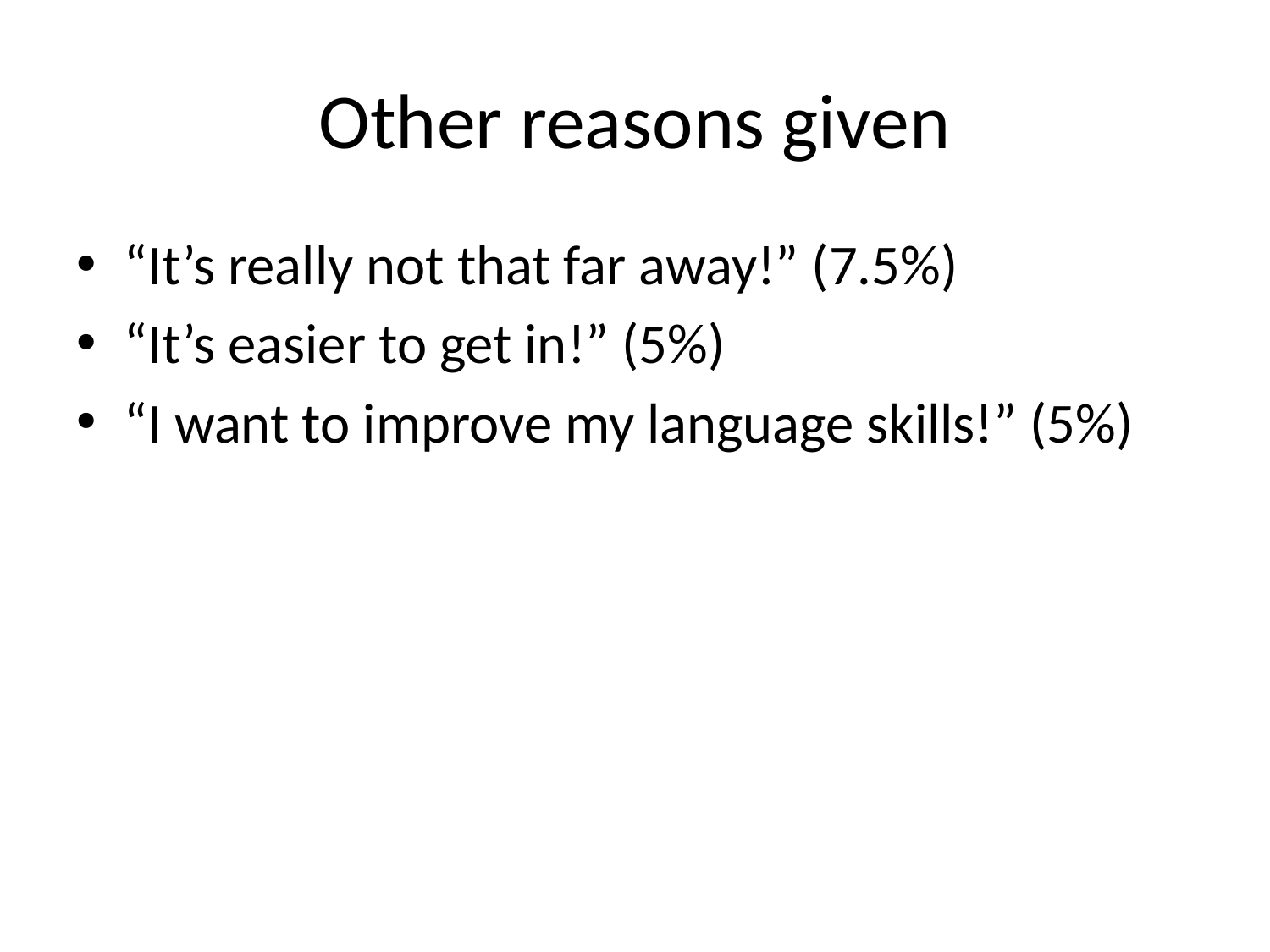

# Other reasons given
“It’s really not that far away!” (7.5%)
“It’s easier to get in!” (5%)
“I want to improve my language skills!” (5%)